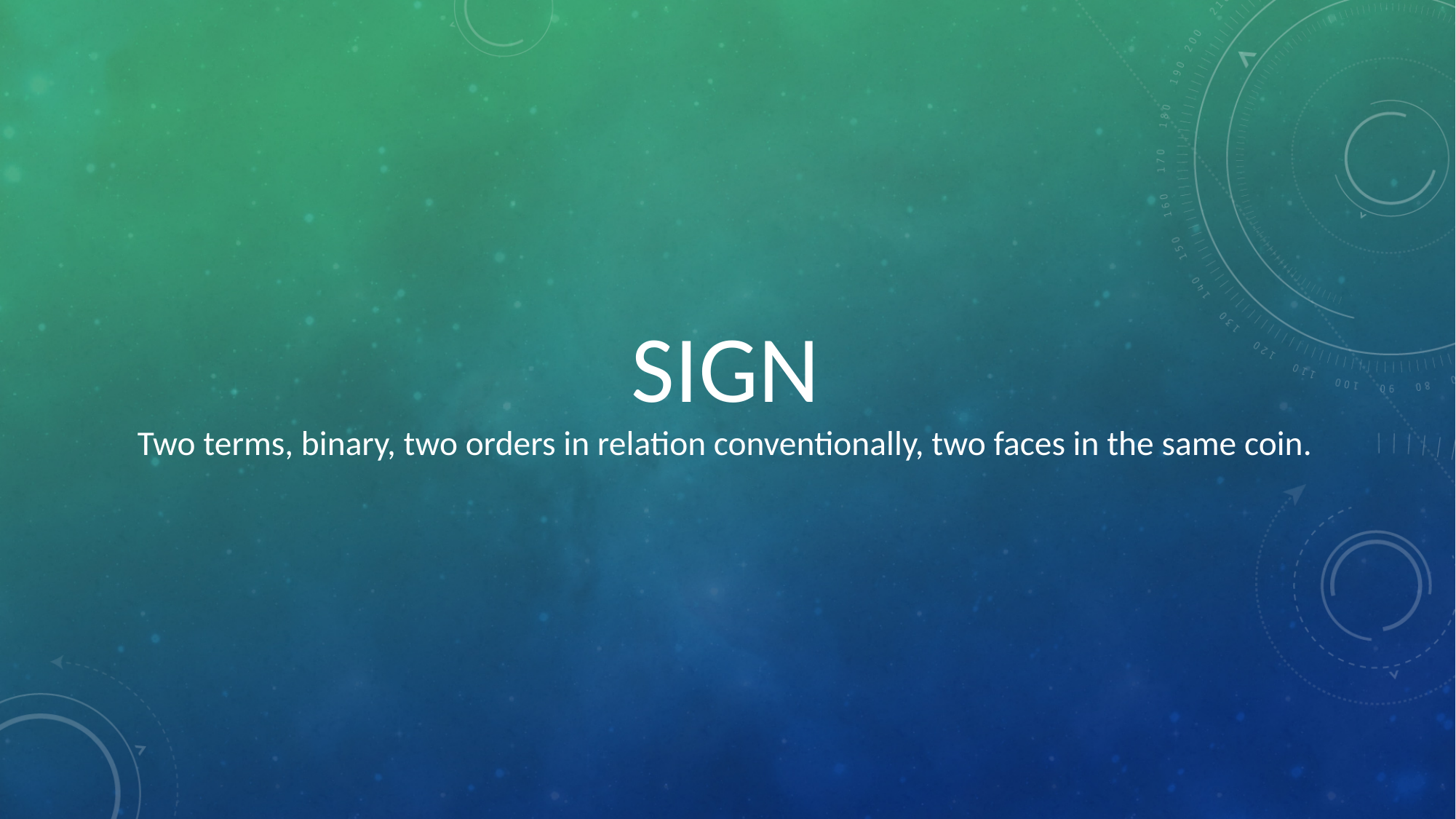

# SIGN Two terms, binary, two orders in relation conventionally, two faces in the same coin.